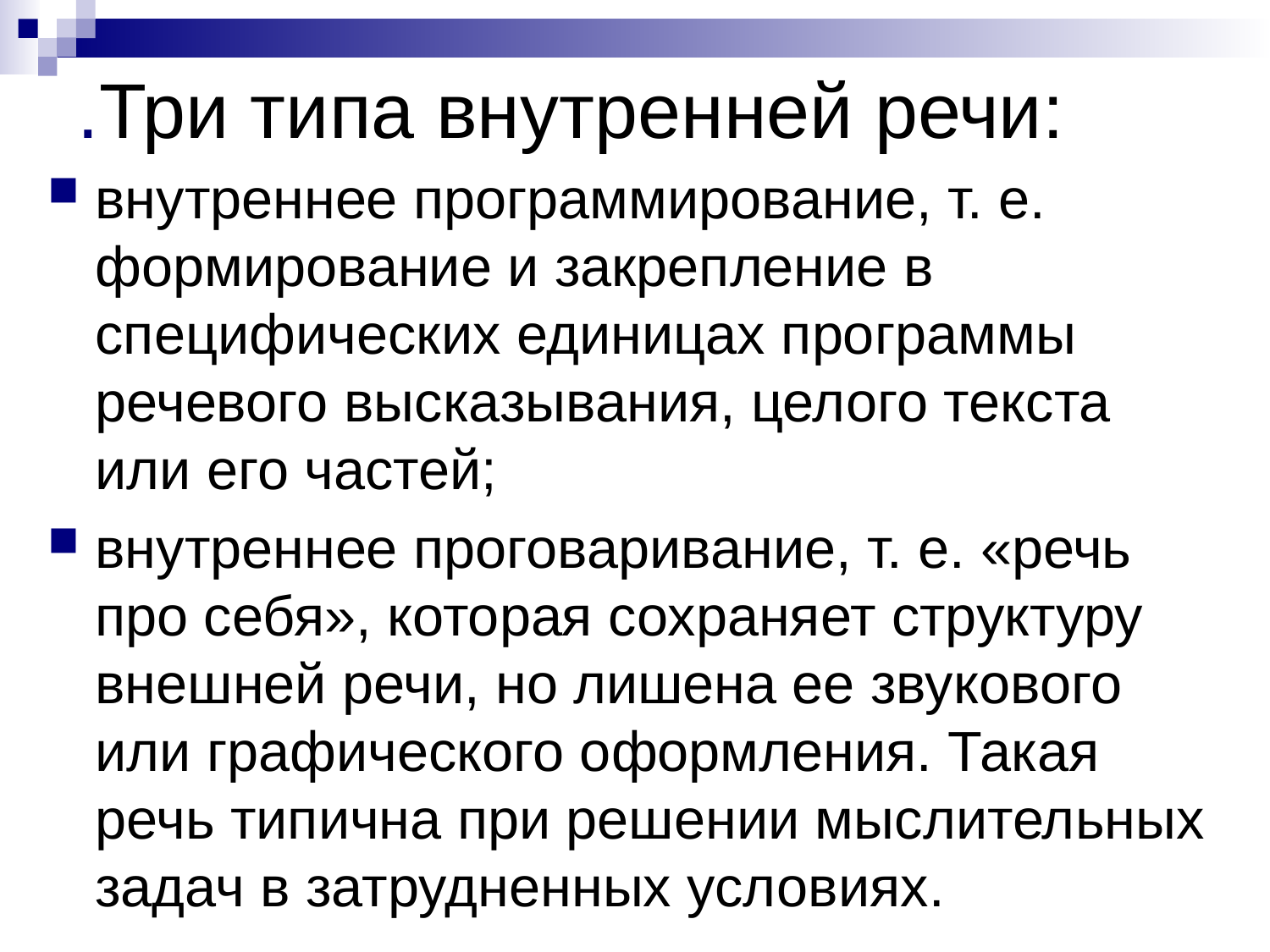

# .Три типа внутренней речи:
внутреннее программирование, т. е. формирование и закрепление в специфических единицах программы речевого высказывания, целого текста или его частей;
внутреннее проговаривание, т. е. «речь про себя», которая сохраняет структуру внешней речи, но лишена ее звукового или графического оформления. Такая речь типична при решении мыслительных задач в затрудненных условиях.